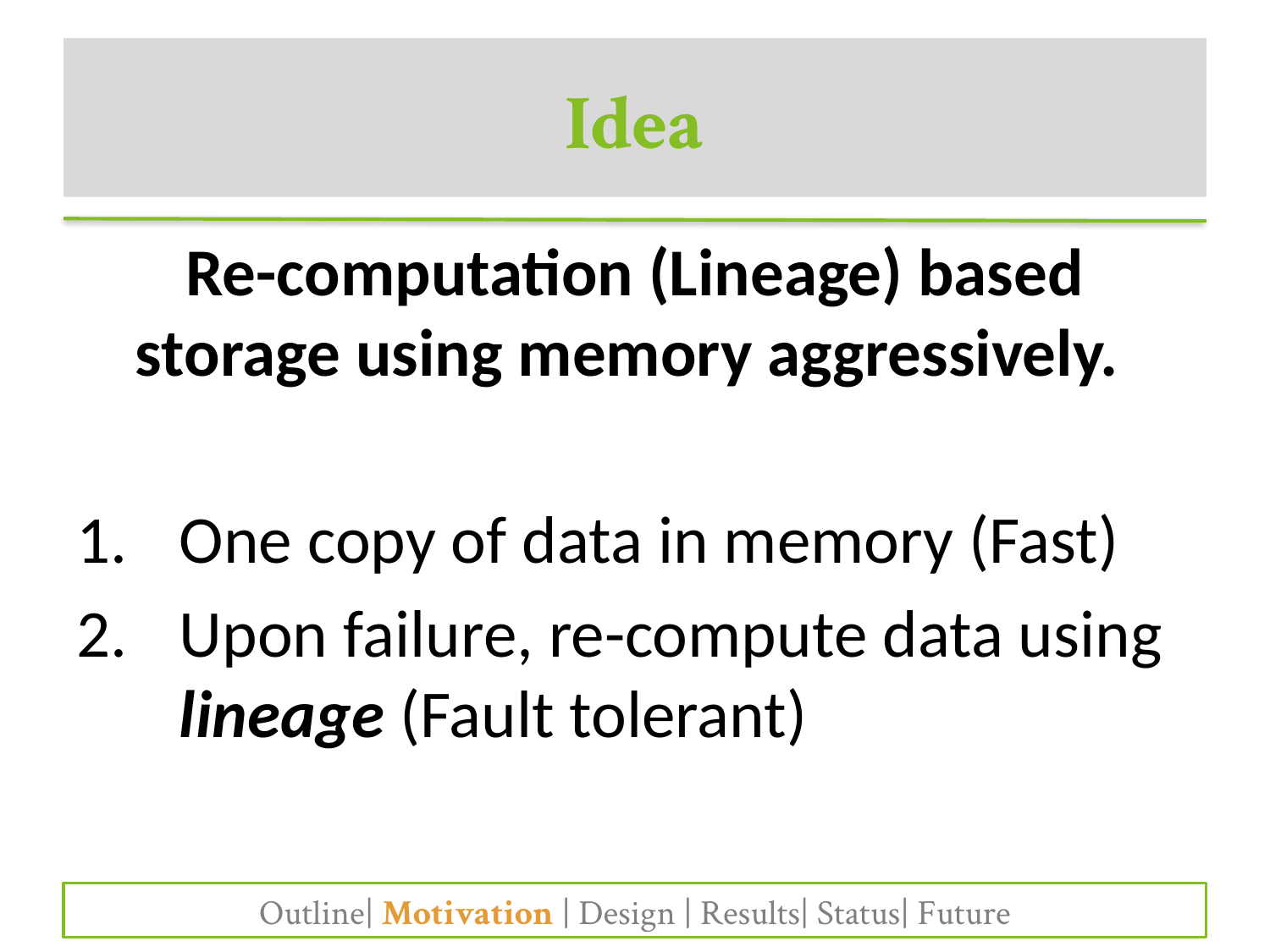

# Idea
Re-computation (Lineage) based storage using memory aggressively.

One copy of data in memory (Fast)
Upon failure, re-compute data using lineage (Fault tolerant)

Outline| Motivation | Design | Results| Status| Future